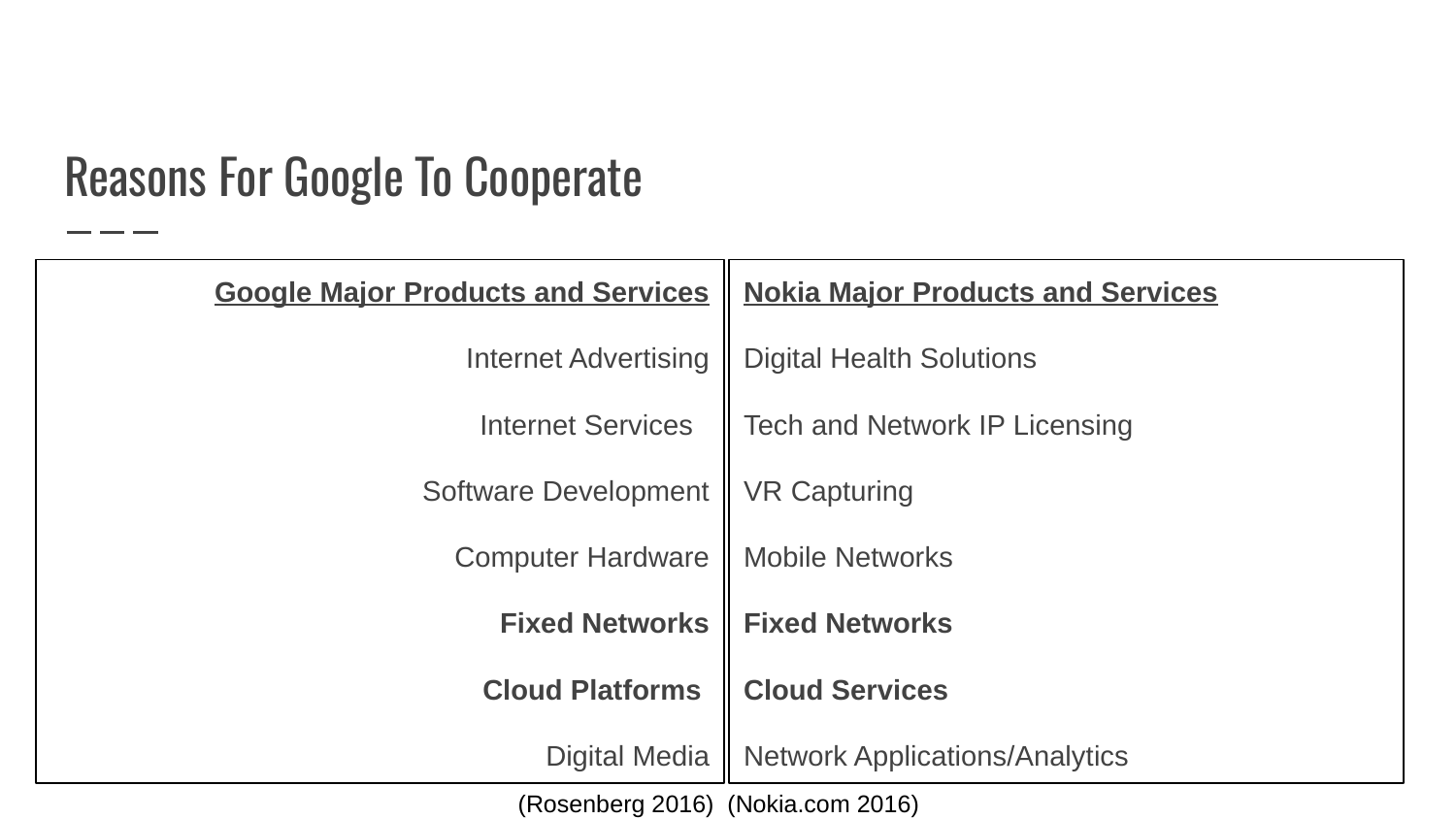

# Reasons For Google To Cooperate
Google Major Products and Services
Internet Advertising
Internet Services
Software Development
Computer Hardware
Fixed Networks
Cloud Platforms
Digital Media
Nokia Major Products and Services
Digital Health Solutions
Tech and Network IP Licensing
VR Capturing
Mobile Networks
Fixed Networks
Cloud Services
Network Applications/Analytics

(Rosenberg 2016)  (Nokia.com 2016)